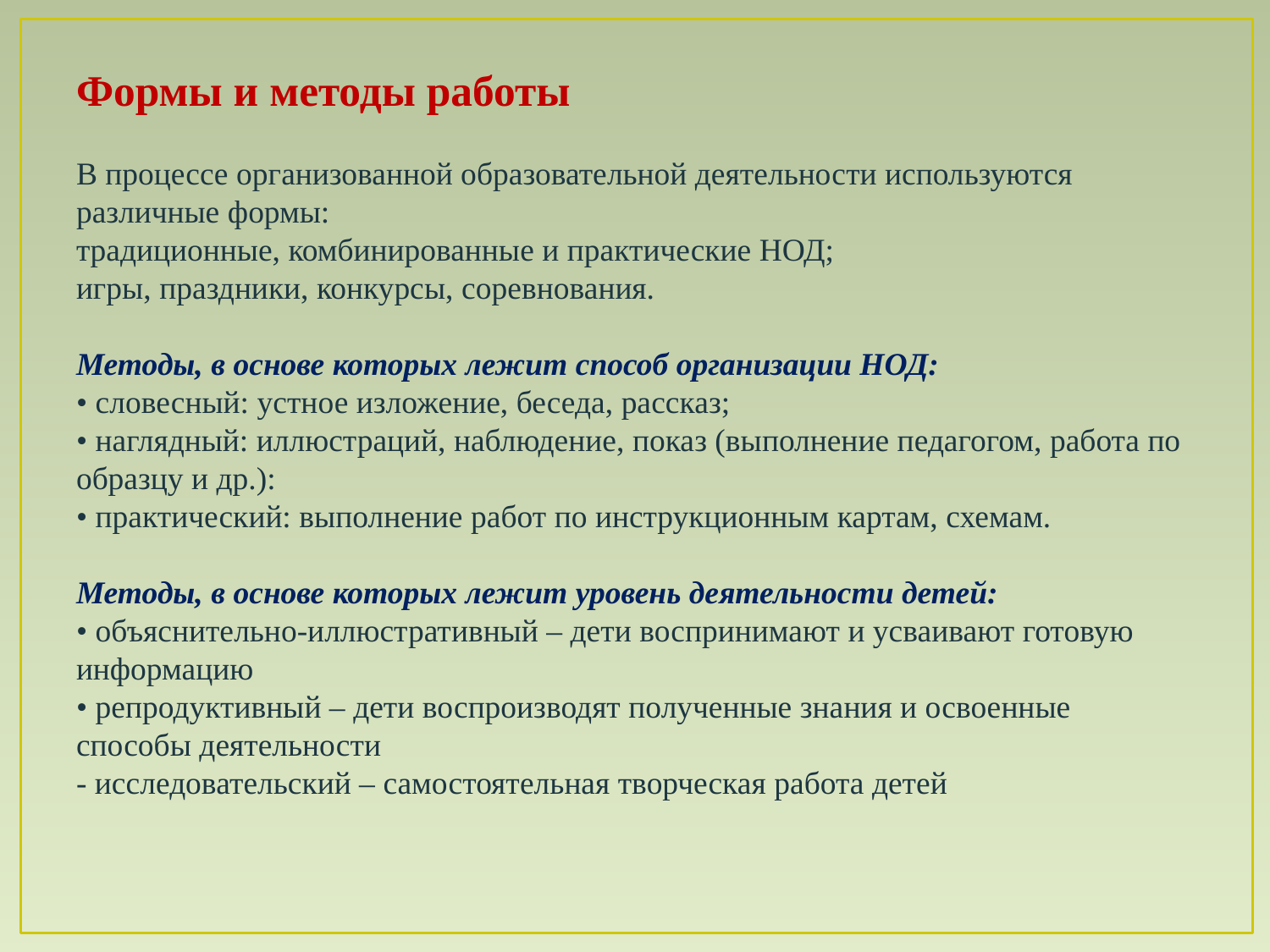

#
Формы и методы работы
В процессе организованной образовательной деятельности используются различные формы:
традиционные, комбинированные и практические НОД; 
игры, праздники, конкурсы, соревнования. 
Методы, в основе которых лежит способ организации НОД:
• словесный: устное изложение, беседа, рассказ; 
• наглядный: иллюстраций, наблюдение, показ (выполнение педагогом, работа по образцу и др.):
• практический: выполнение работ по инструкционным картам, схемам.
Методы, в основе которых лежит уровень деятельности детей:
• объяснительно-иллюстративный – дети воспринимают и усваивают готовую информацию
• репродуктивный – дети воспроизводят полученные знания и освоенные способы деятельности
- исследовательский – самостоятельная творческая работа детей